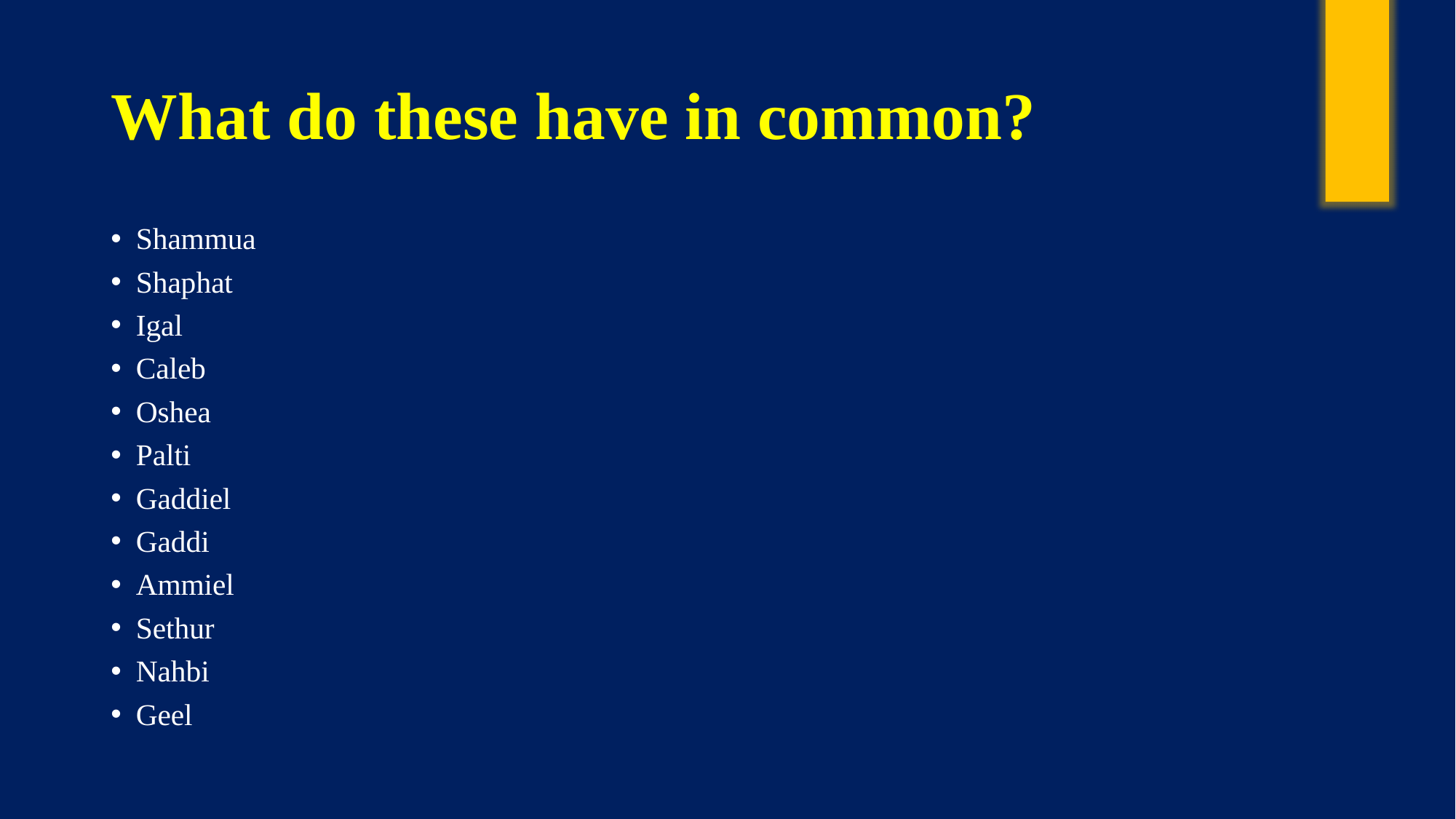

# What do these have in common?
Shammua
Shaphat
Igal
Caleb
Oshea
Palti
Gaddiel
Gaddi
Ammiel
Sethur
Nahbi
Geel